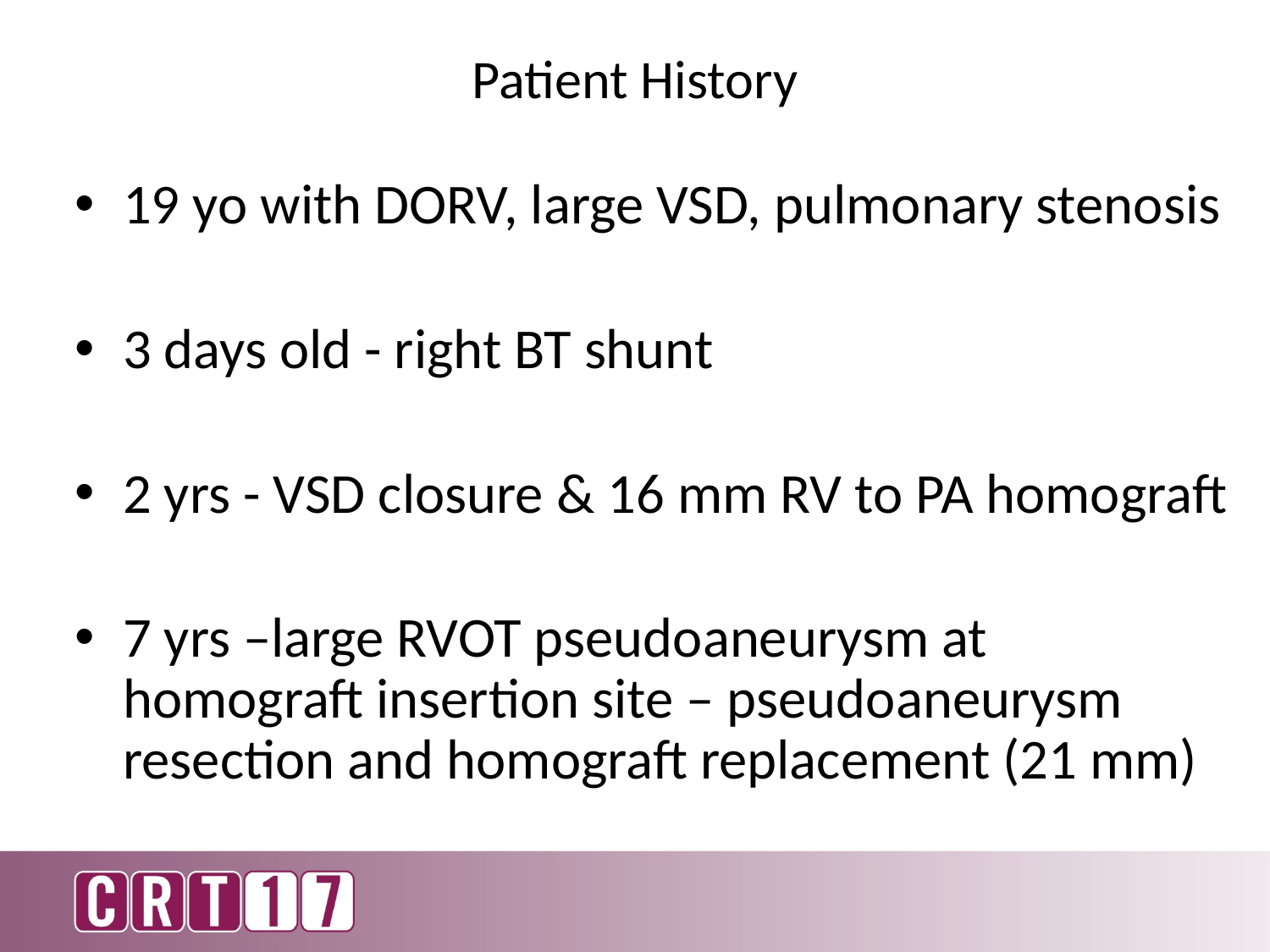

# Patient History
19 yo with DORV, large VSD, pulmonary stenosis

3 days old - right BT shunt

2 yrs - VSD closure & 16 mm RV to PA homograft

7 yrs –large RVOT pseudoaneurysm at homograft insertion site – pseudoaneurysm resection and homograft replacement (21 mm)